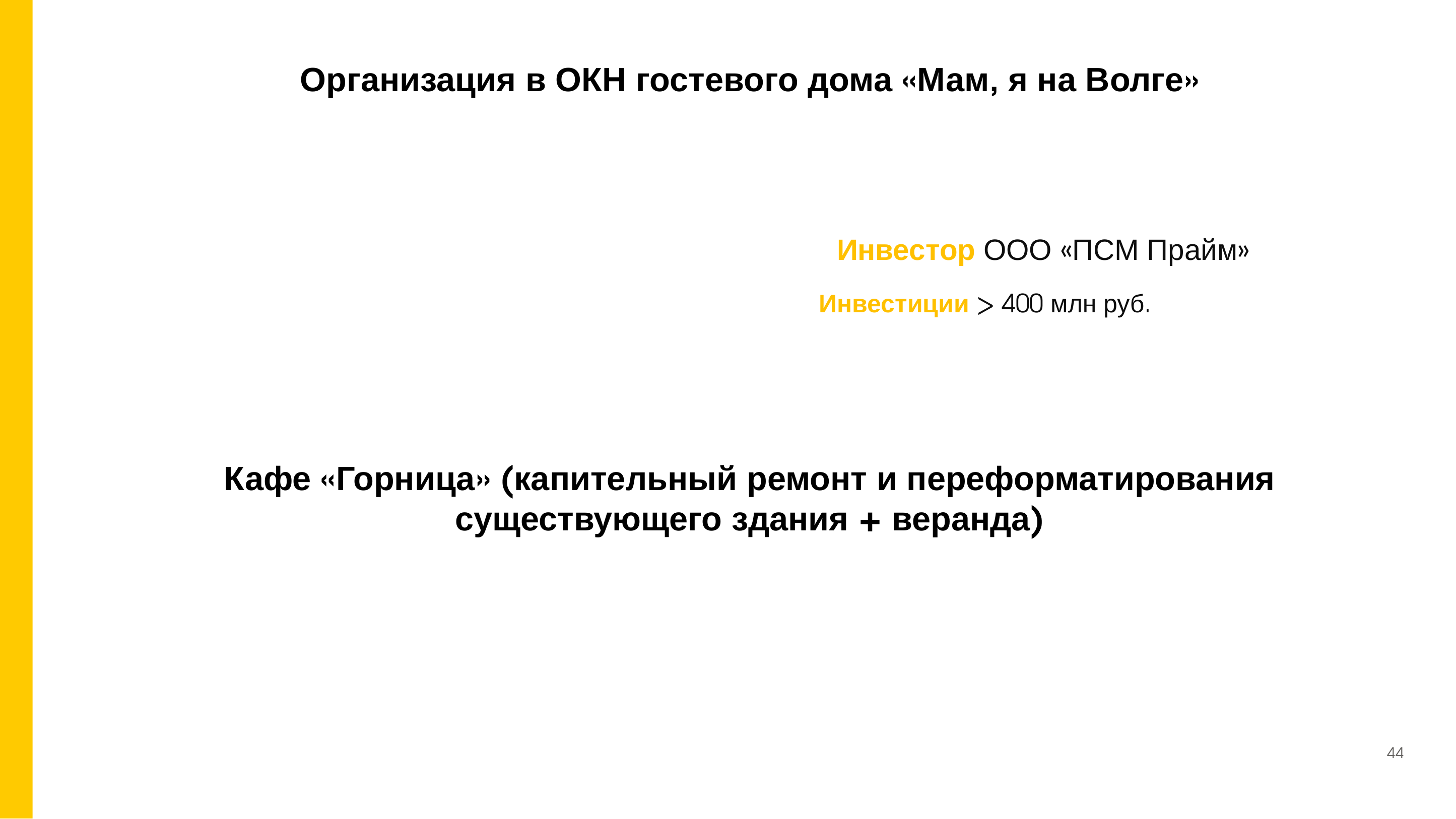

Организация в ОКН гостевого дома «Мам, я на Волге»
Инвестор ООО «ПСМ Прайм»
Инвестиции > 400 млн руб.
Кафе «Горница» (капительный ремонт и переформатирования существующего здания + веранда)
44